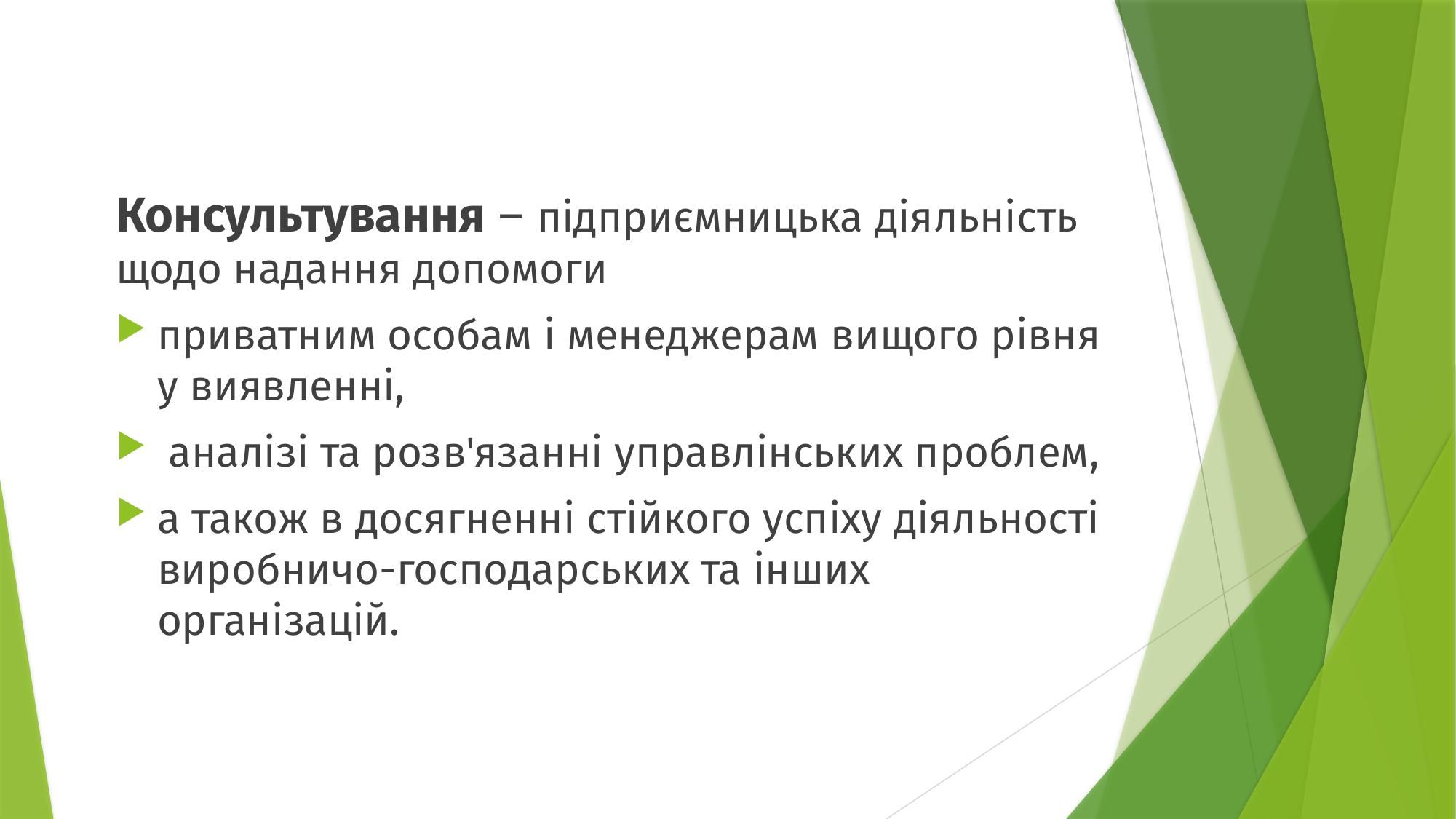

Консультування – підприємницька діяльність щодо надання допомоги
приватним особам і менеджерам вищого рівня у виявленні,
 аналізі та розв'язанні управлінських проблем,
а також в досягненні стійкого успіху діяльності виробничо-господарських та інших організацій.